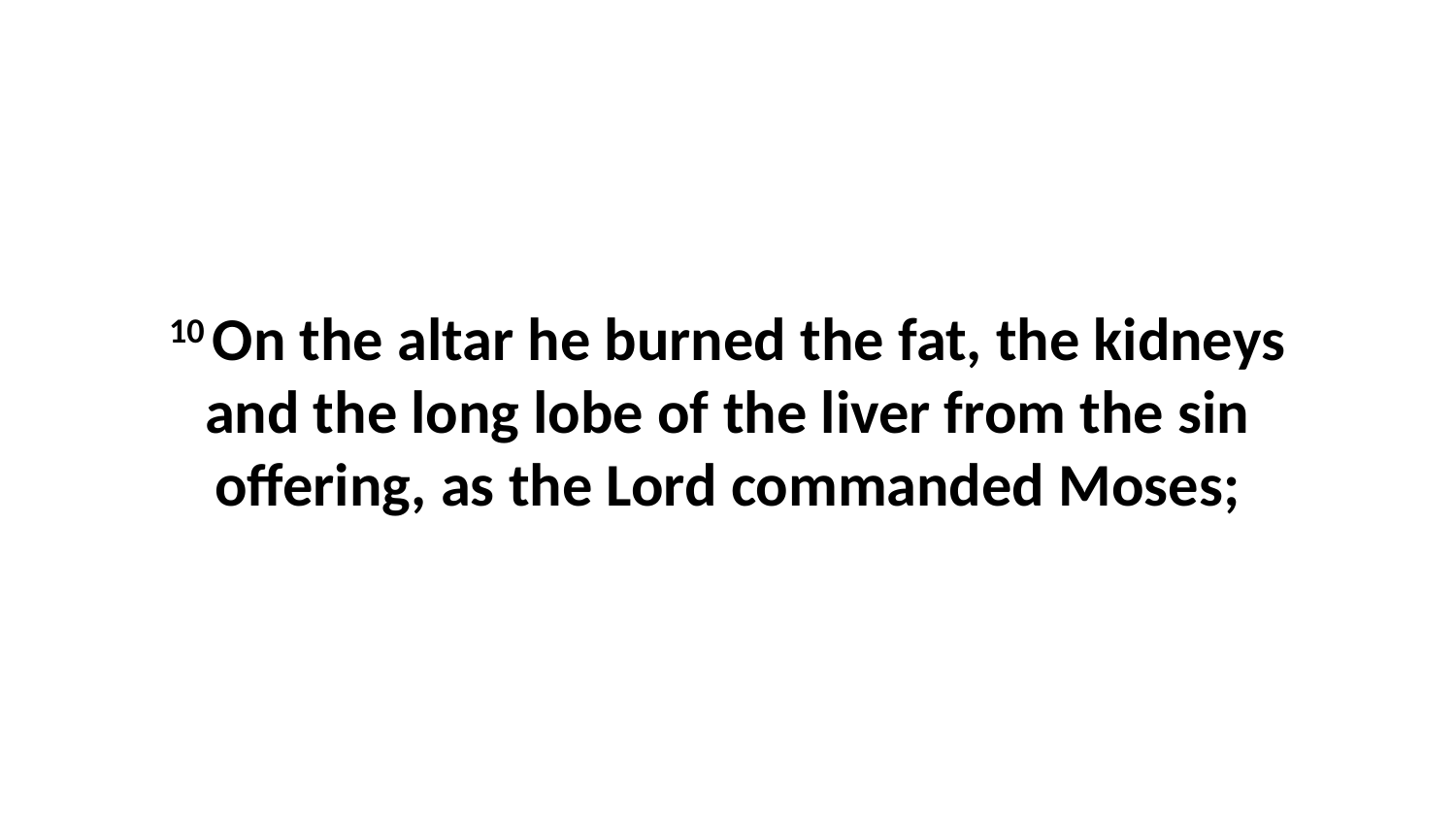

10 On the altar he burned the fat, the kidneys and the long lobe of the liver from the sin offering, as the Lord commanded Moses;